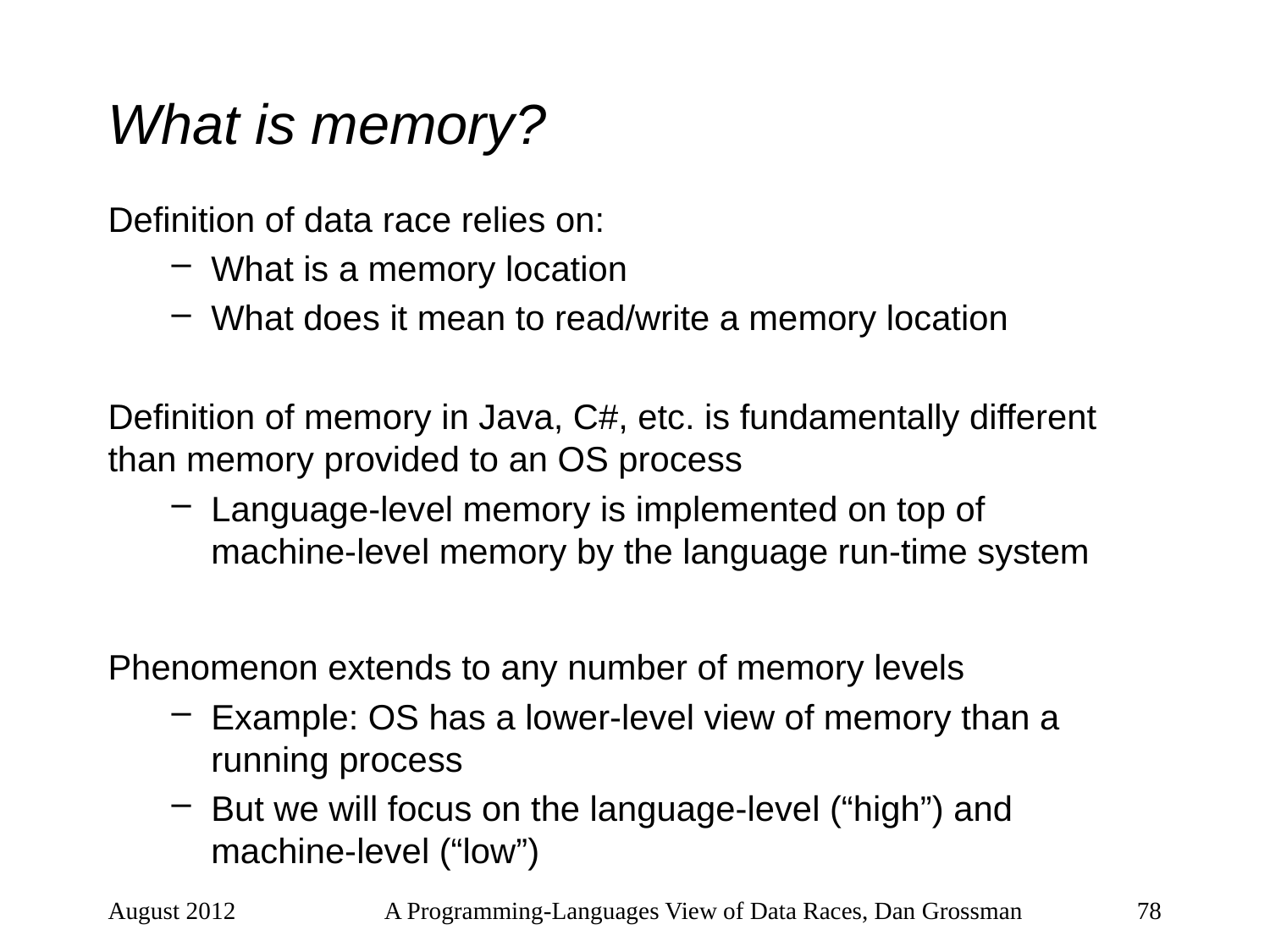

# What is memory?
Definition of data race relies on:
What is a memory location
What does it mean to read/write a memory location

Definition of memory in Java, C#, etc. is fundamentally different than memory provided to an OS process
Language-level memory is implemented on top of     machine-level memory by the language run-time system

Phenomenon extends to any number of memory levels
Example: OS has a lower-level view of memory than a running process
But we will focus on the language-level (“high”) and  machine-level (“low”)
August 2012
A Programming-Languages View of Data Races, Dan Grossman
78